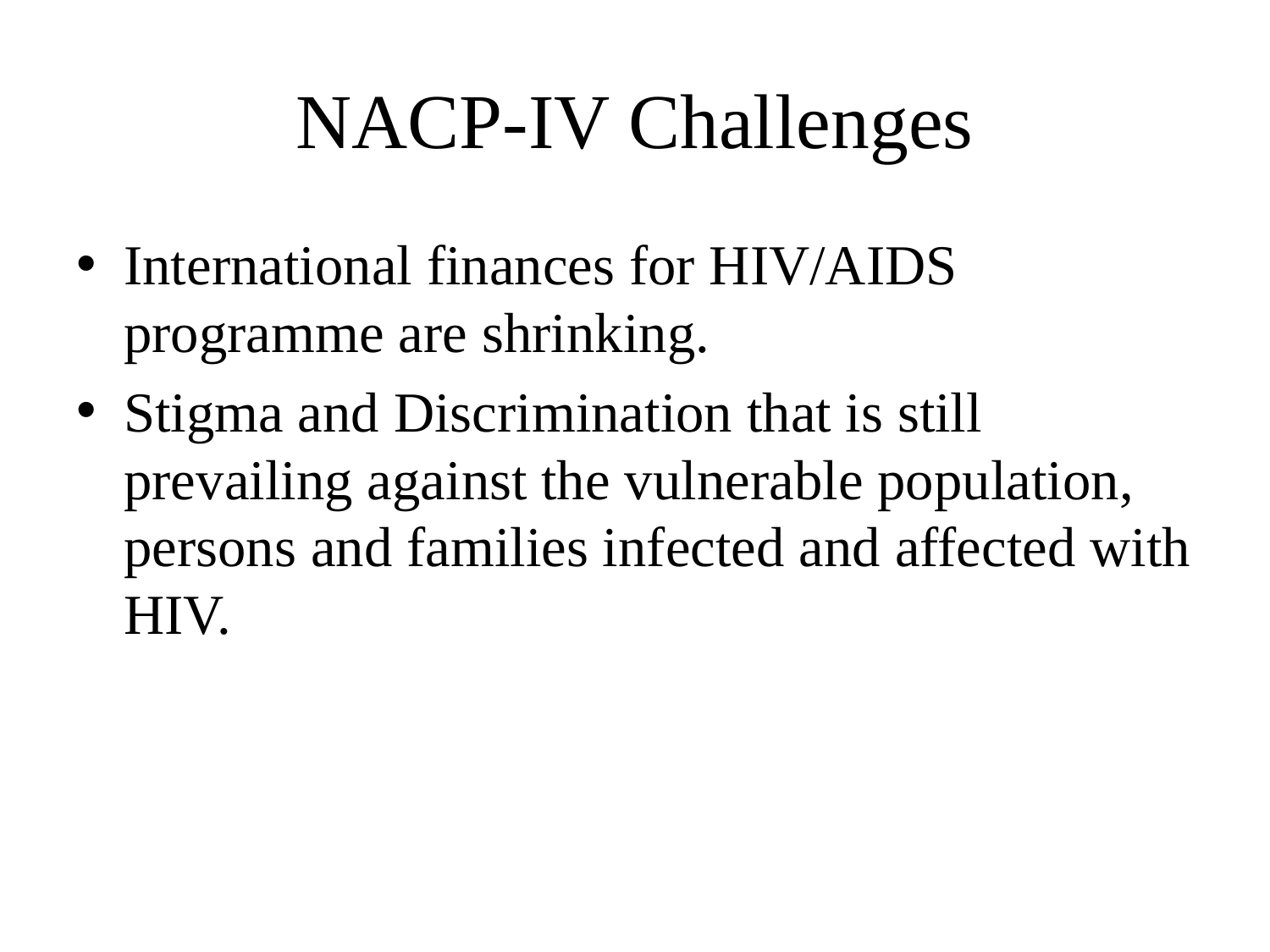

# NACP-IV Challenges
International finances for HIV/AIDS programme are shrinking.
Stigma and Discrimination that is still prevailing against the vulnerable population, persons and families infected and affected with HIV.